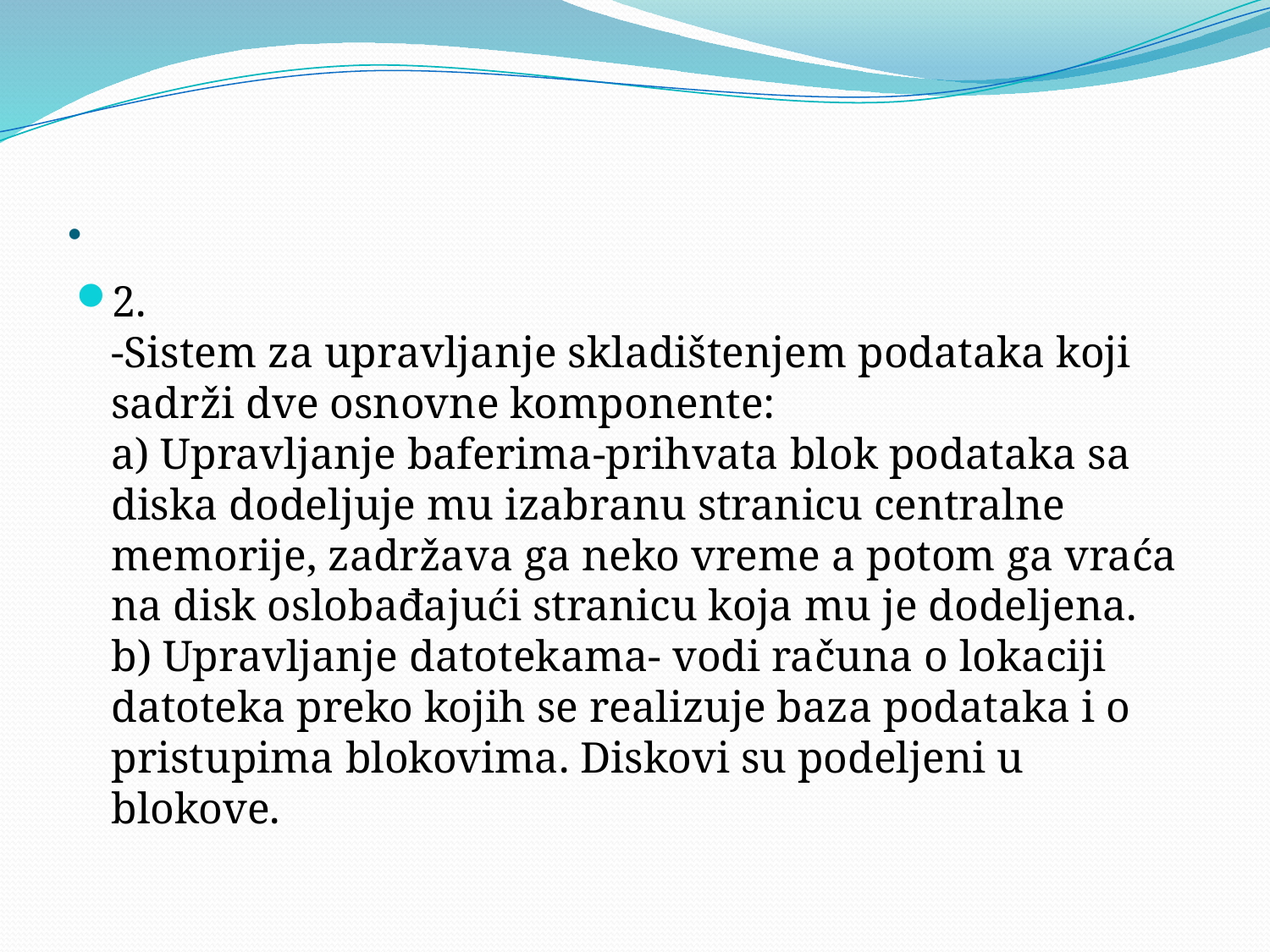

# .
2.
-Sistem za upravljanje skladištenjem podataka koji sadrži dve osnovne komponente:
a) Upravljanje baferima-prihvata blok podataka sa diska dodeljuje mu izabranu stranicu centralne memorije, zadržava ga neko vreme a potom ga vraća na disk oslobađajući stranicu koja mu je dodeljena.
b) Upravljanje datotekama- vodi računa o lokaciji datoteka preko kojih se realizuje baza podataka i o pristupima blokovima. Diskovi su podeljeni u blokove.